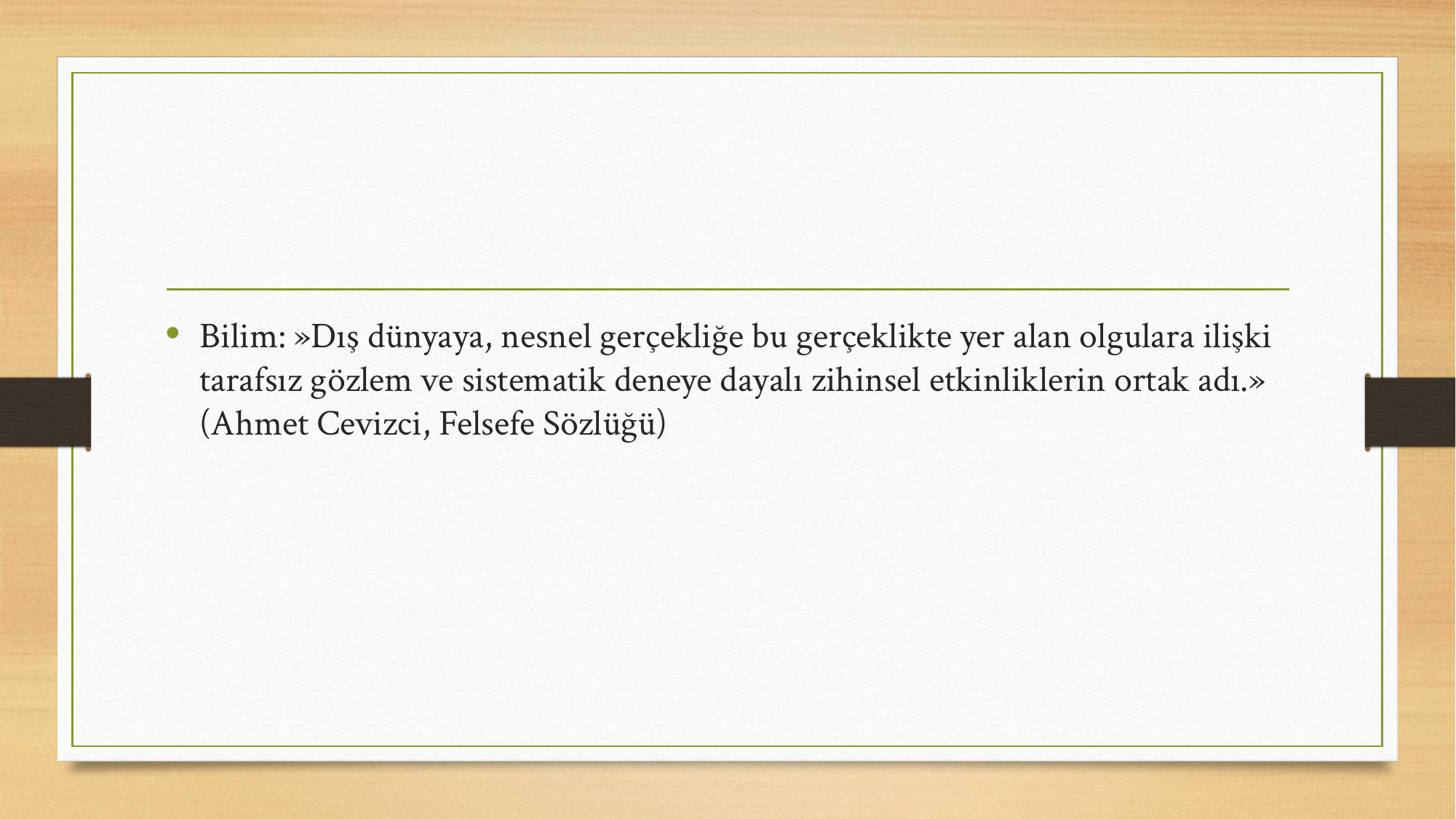

#
Bilim: »Dış dünyaya, nesnel gerçekliğe bu gerçeklikte yer alan olgulara ilişki tarafsız gözlem ve sistematik deneye dayalı zihinsel etkinliklerin ortak adı.» (Ahmet Cevizci, Felsefe Sözlüğü)